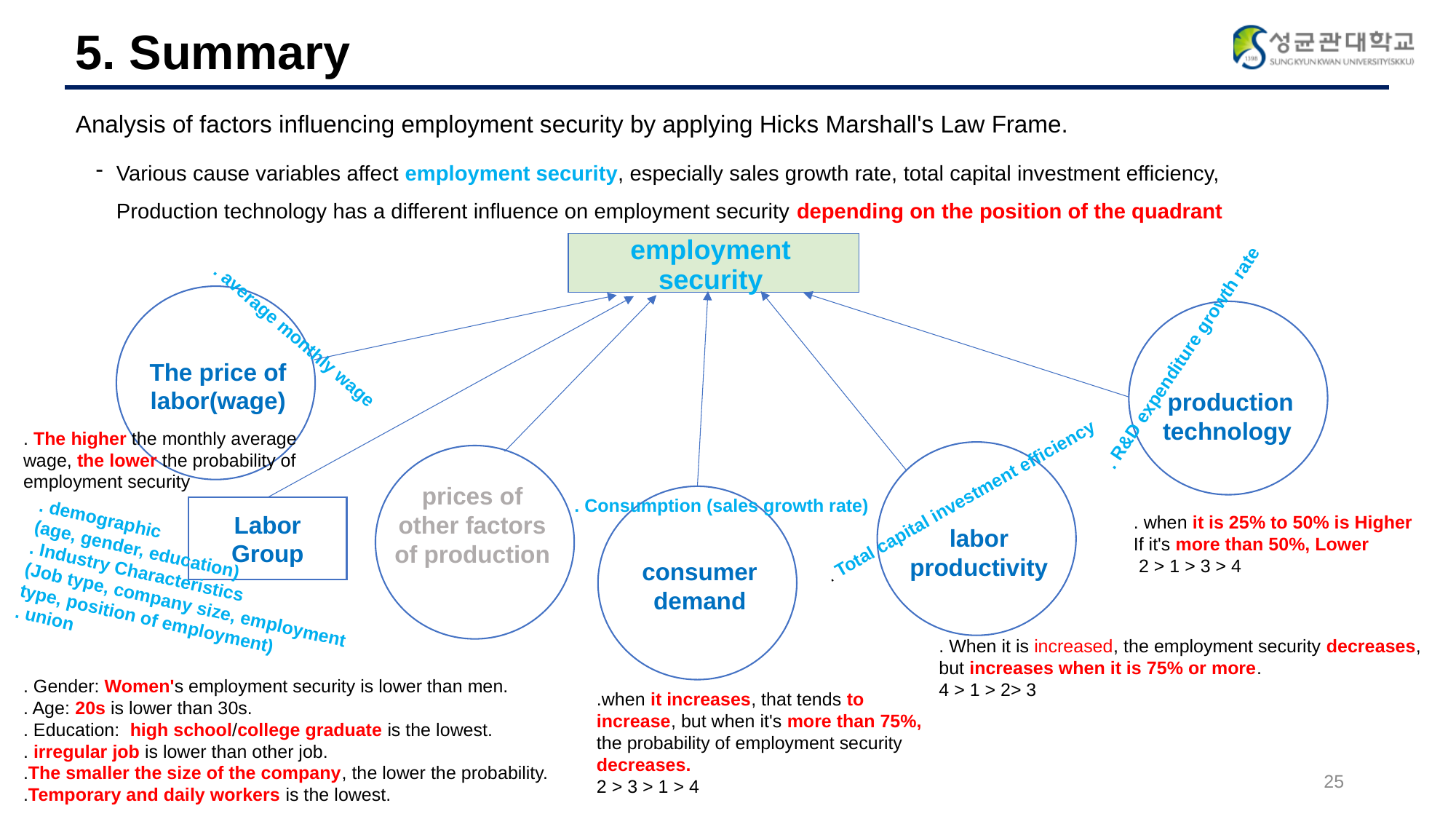

5. Summary

Analysis of factors influencing employment security by applying Hicks Marshall's Law Frame.

Various cause variables affect employment security, especially sales growth rate, total capital investment efficiency,
Production technology has a different influence on employment security depending on the position of the quadrant
employment security

The price of labor(wage)

production technology
. R&D expenditure growth rate
. average monthly wage
. The higher the monthly average wage, the lower the probability of employment security

labor productivity

prices of other factors of production
. Total capital investment efficiency

consumer demand
. Consumption (sales growth rate)
Labor Group
. when it is 25% to 50% is Higher
If it's more than 50%, Lower
 2 > 1 > 3 > 4
. demographic
(age, gender, education)
. Industry Characteristics
(Job type, company size, employment type, position of employment)
. union
. When it is increased, the employment security decreases,
but increases when it is 75% or more.
4 > 1 > 2> 3
. Gender: Women's employment security is lower than men.
. Age: 20s is lower than 30s.
. Education:  high school/college graduate is the lowest.
. irregular job is lower than other job.
.The smaller the size of the company, the lower the probability.
.Temporary and daily workers is the lowest.
.when it increases, that tends to increase, but when it's more than 75%, the probability of employment security decreases.
2 > 3 > 1 > 4
25